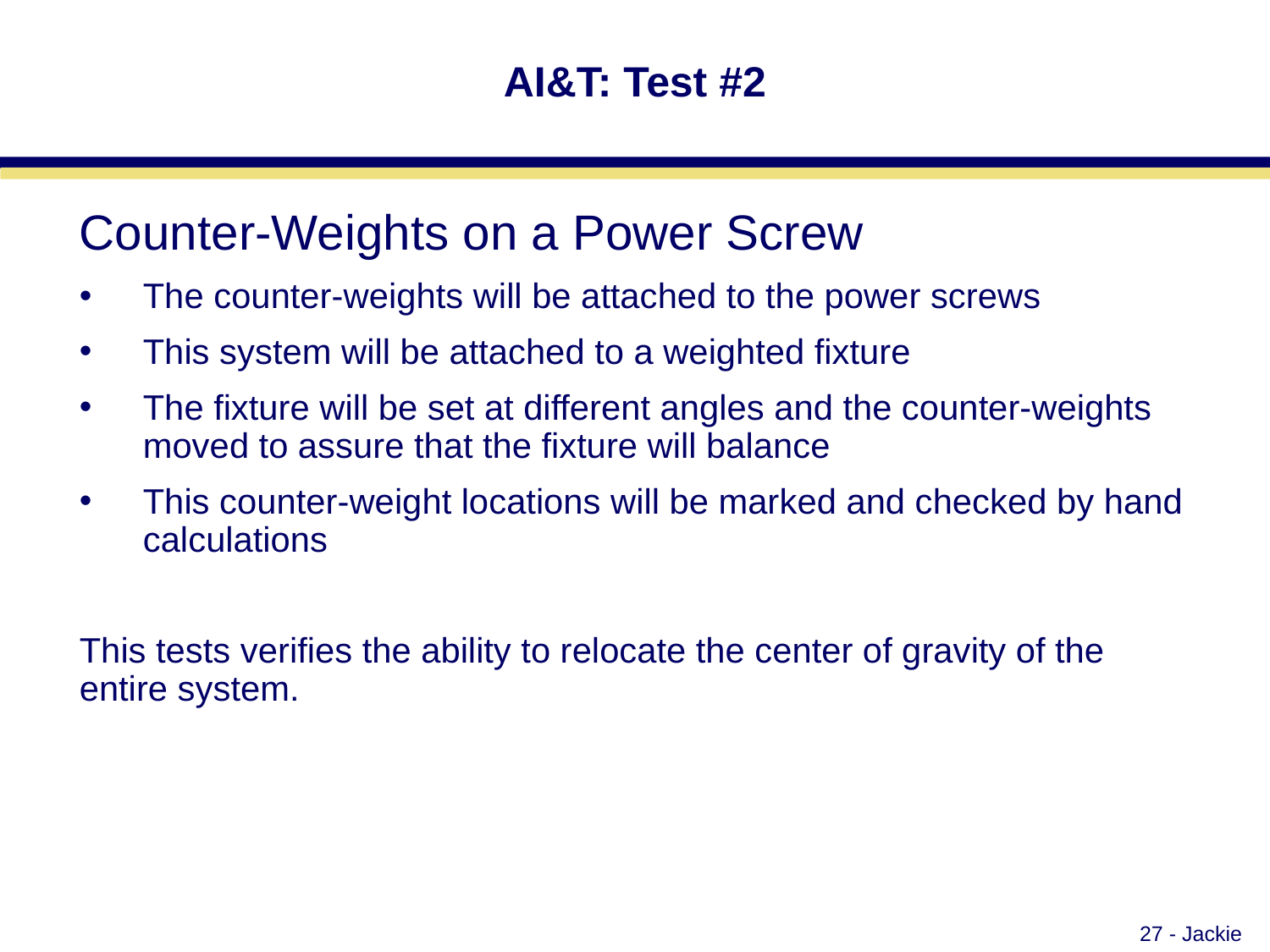

# AI&T: Test #2
Counter-Weights on a Power Screw
The counter-weights will be attached to the power screws
This system will be attached to a weighted fixture
The fixture will be set at different angles and the counter-weights moved to assure that the fixture will balance
This counter-weight locations will be marked and checked by hand calculations

This tests verifies the ability to relocate the center of gravity of the entire system.

27 - Jackie